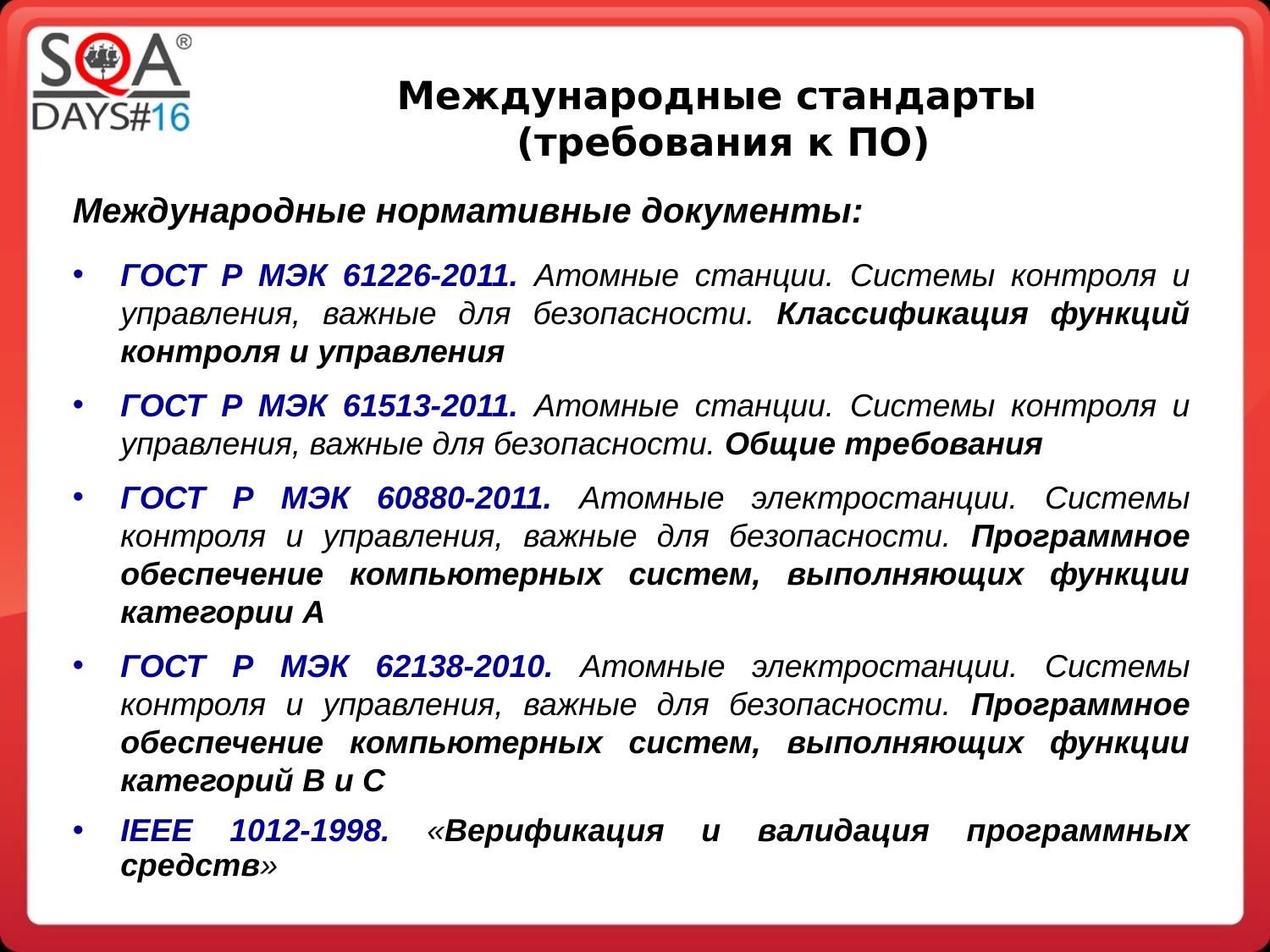

Международные стандарты
(требования к ПО)
Международные нормативные документы:

ГОСТ Р МЭК 61226-2011. Атомные станции. Системы контроля и управления, важные для безопасности. Классификация функций контроля и управления

ГОСТ Р МЭК 61513-2011. Атомные станции. Системы контроля и управления, важные для безопасности. Общие требования

ГОСТ Р МЭК 60880-2011. Атомные электростанции. Системы контроля и управления, важные для безопасности. Программное обеспечение компьютерных систем, выполняющих функции категории А

ГОСТ Р МЭК 62138-2010. Атомные электростанции. Системы контроля и управления, важные для безопасности. Программное обеспечение компьютерных систем, выполняющих функции категорий В и С

IEEE 1012-1998. «Верификация и валидация программных средств»